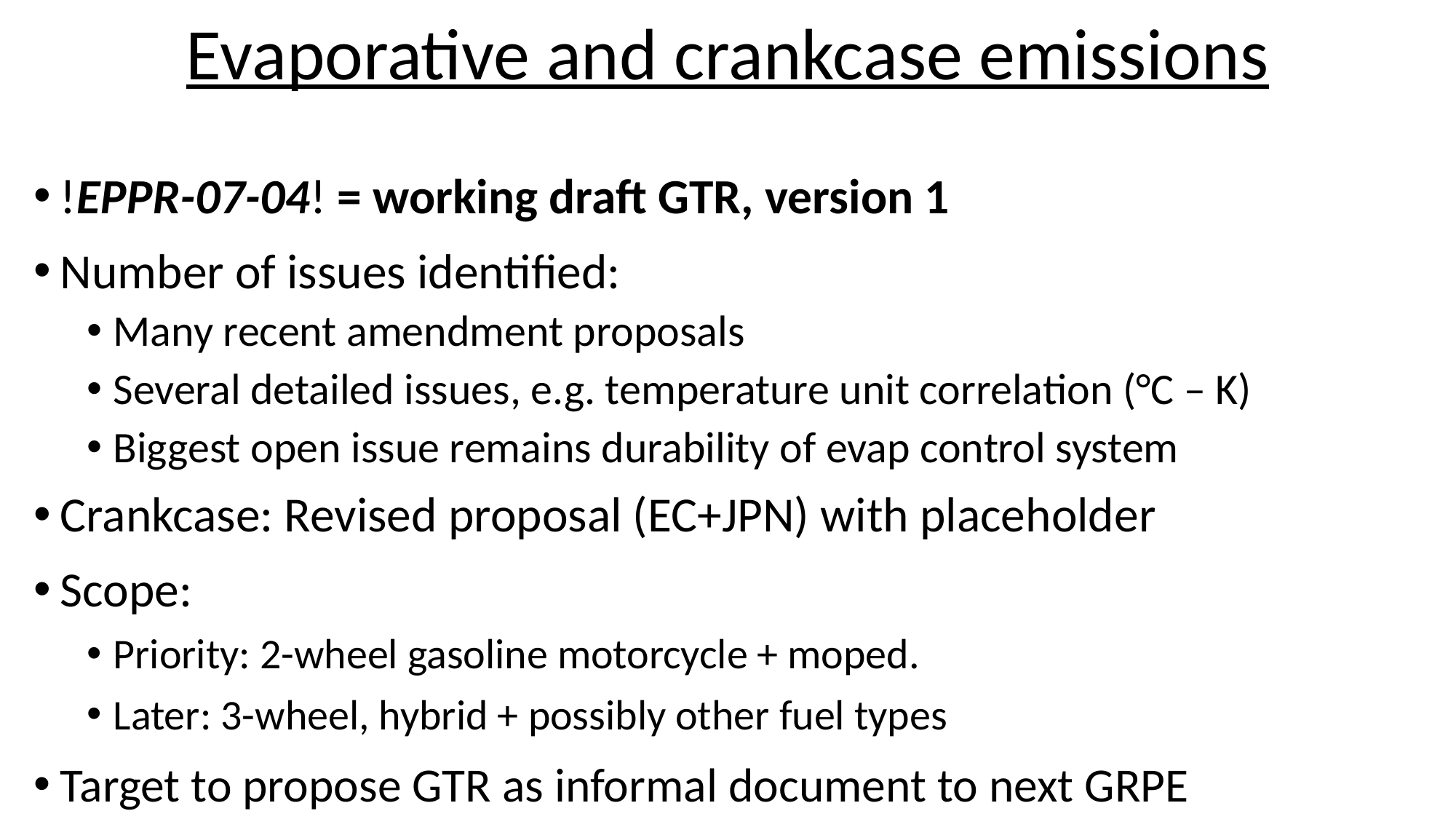

# Evaporative and crankcase emissions

!EPPR-07-04! = working draft GTR, version 1
Number of issues identified:
Many recent amendment proposals
Several detailed issues, e.g. temperature unit correlation (°C – K)
Biggest open issue remains durability of evap control system
Crankcase: Revised proposal (EC+JPN) with placeholder
Scope:
Priority: 2-wheel gasoline motorcycle + moped.
Later: 3-wheel, hybrid + possibly other fuel types
Target to propose GTR as informal document to next GRPE